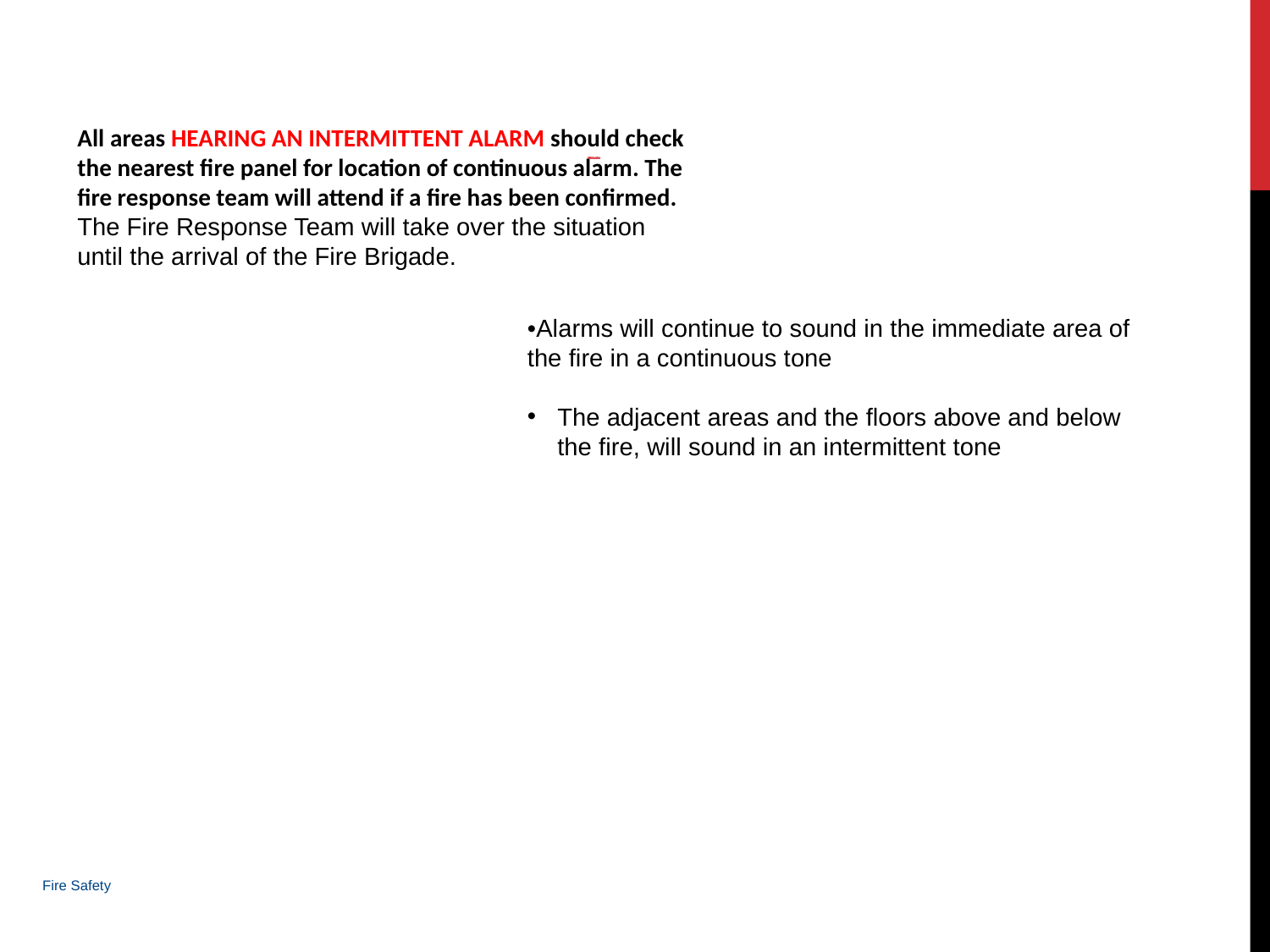

# Fire Alarm
All areas HEARING AN INTERMITTENT ALARM should check the nearest fire panel for location of continuous alarm. The fire response team will attend if a fire has been confirmed.
The Fire Response Team will take over the situation
until the arrival of the Fire Brigade.

•Alarms will continue to sound in the immediate area of the fire in a continuous tone

The adjacent areas and the floors above and below the fire, will sound in an intermittent tone
Fire Safety